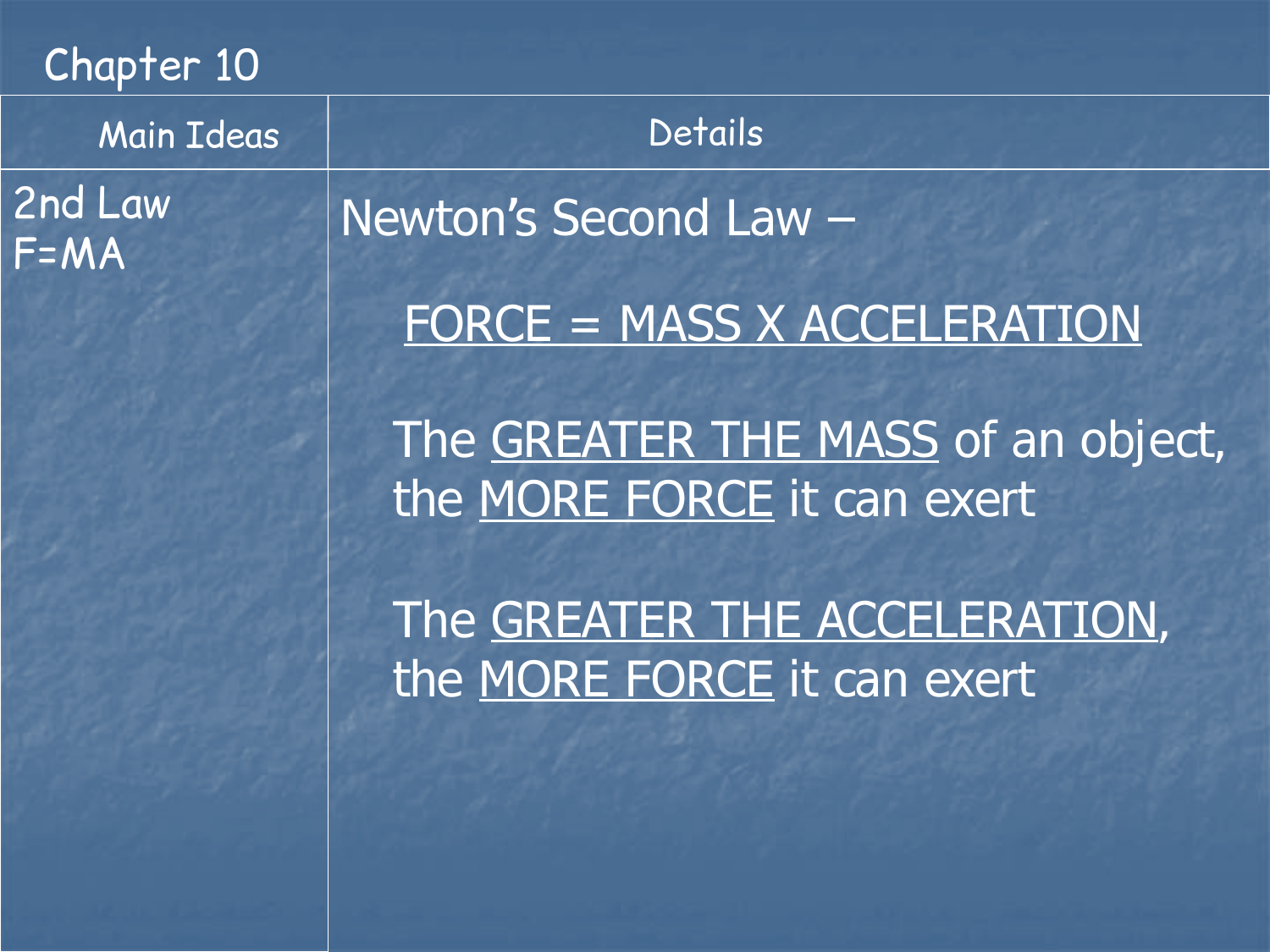

Chapter 10

Details
Main Ideas

2nd Law
F=MA
Newton’s Second Law –
FORCE = MASS X ACCELERATION

The GREATER THE MASS of an object, the MORE FORCE it can exert

The GREATER THE ACCELERATION, the MORE FORCE it can exert